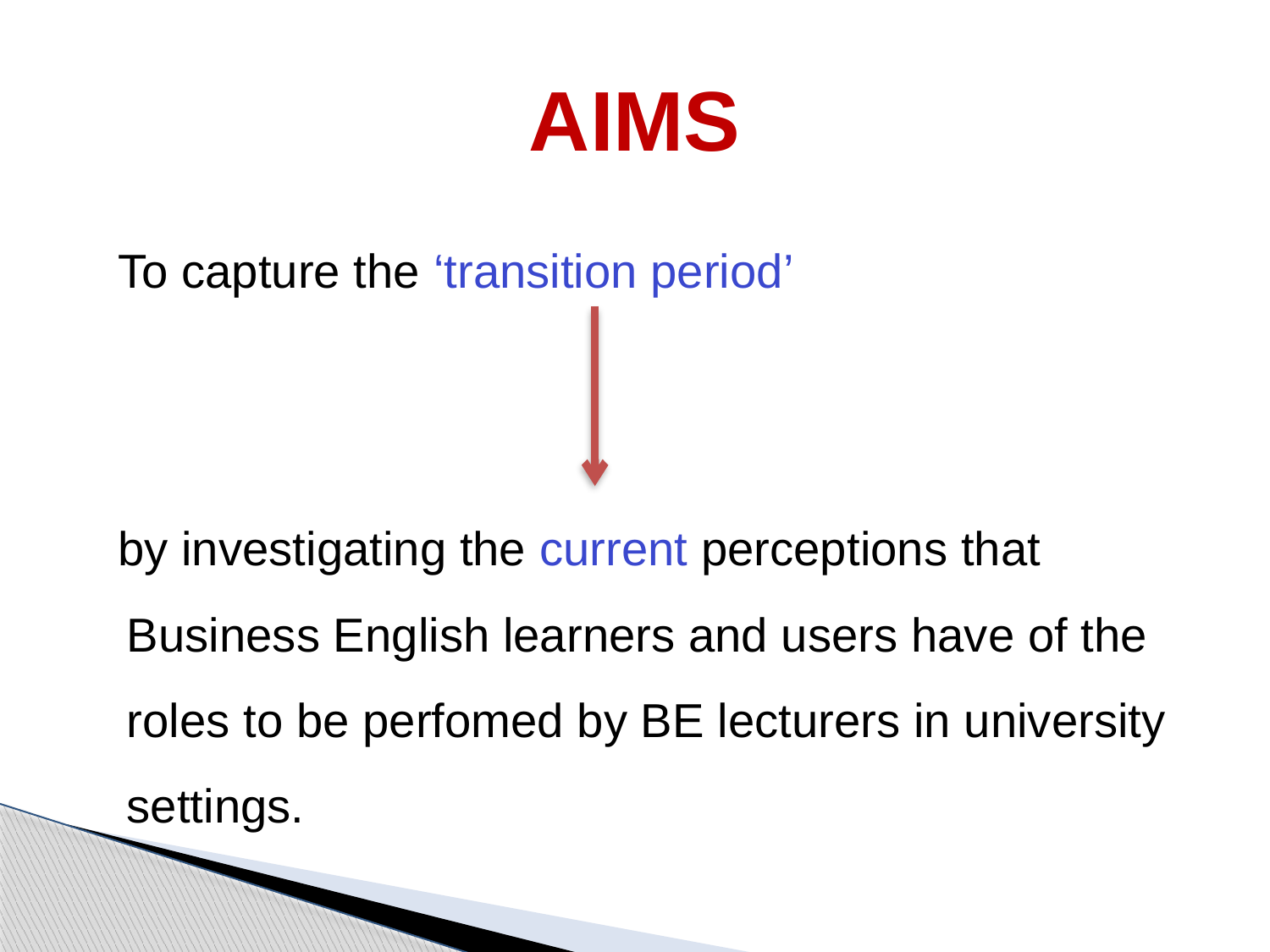

# AIMS
  To capture the ‘transition period’

  by investigating the current perceptions that Business English learners and users have of the roles to be perfomed by BE lecturers in university settings.